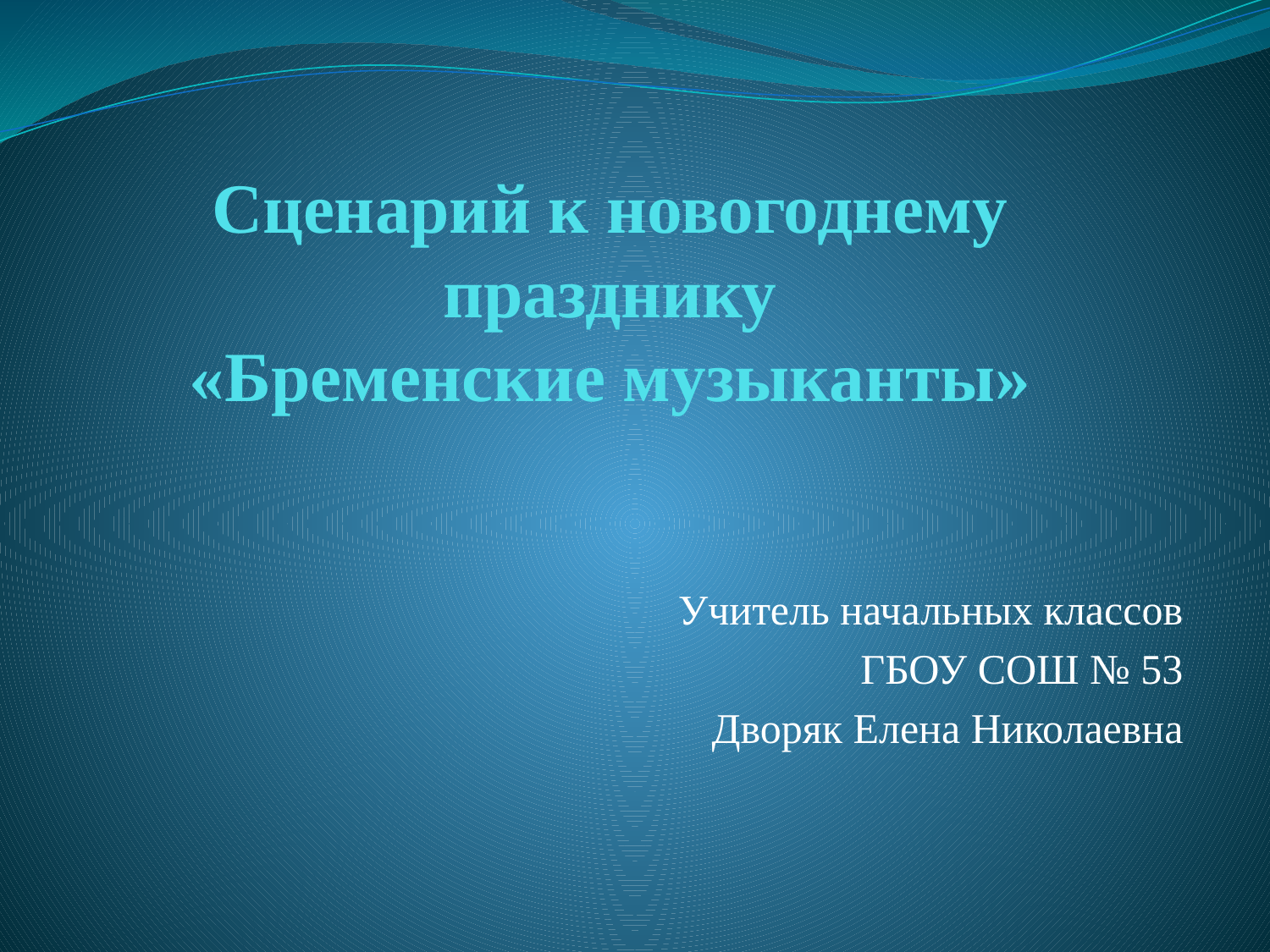

# Сценарий к новогоднему празднику «Бременские музыканты»
Учитель начальных классов
ГБОУ СОШ № 53
Дворяк Елена Николаевна